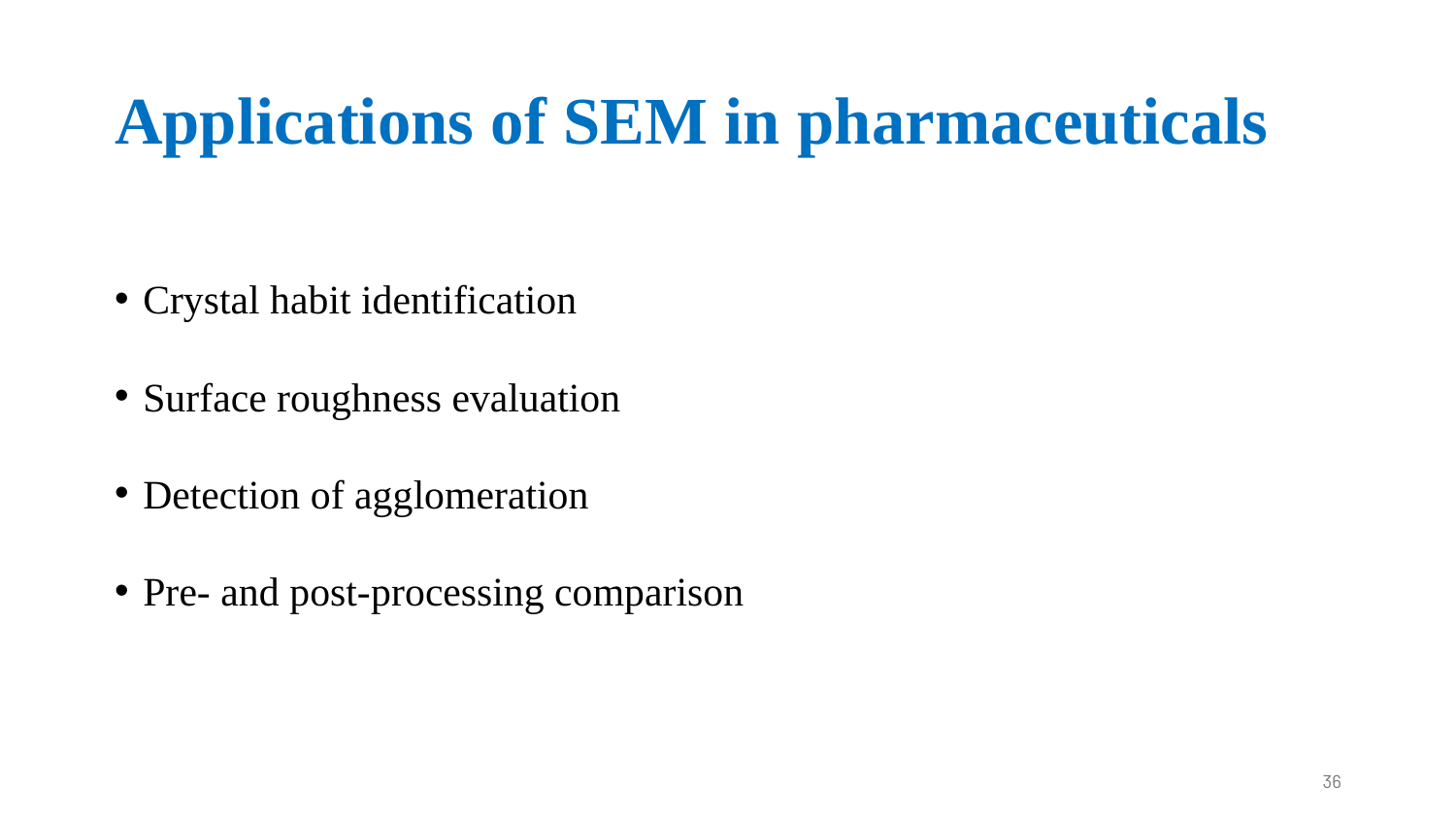

# Applications of SEM in pharmaceuticals
Crystal habit identification
Surface roughness evaluation
Detection of agglomeration
Pre- and post-processing comparison
36